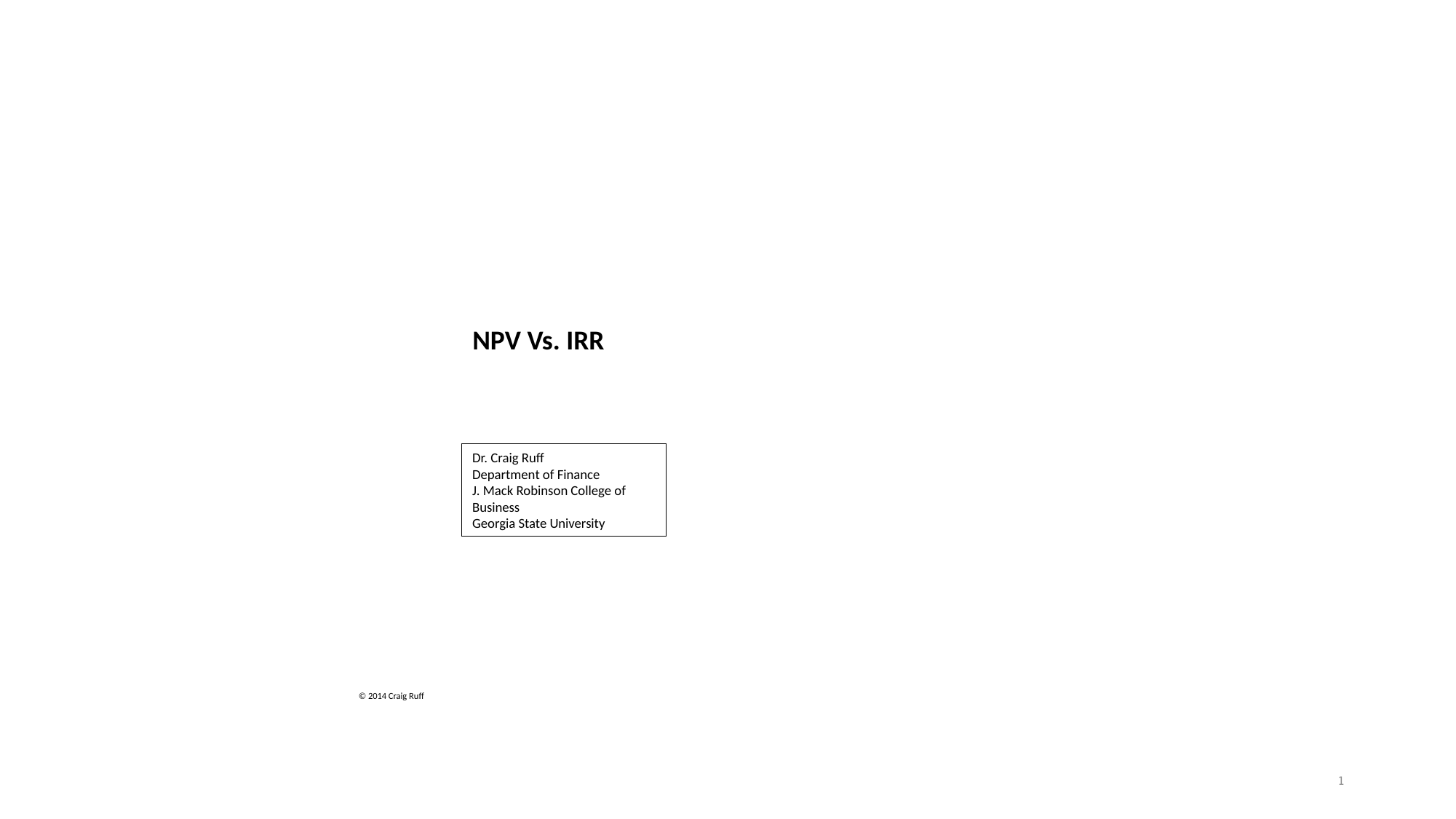

NPV Vs. IRR
Dr. Craig Ruff
Department of Finance
J. Mack Robinson College of Business
Georgia State University
© 2014 Craig Ruff
1